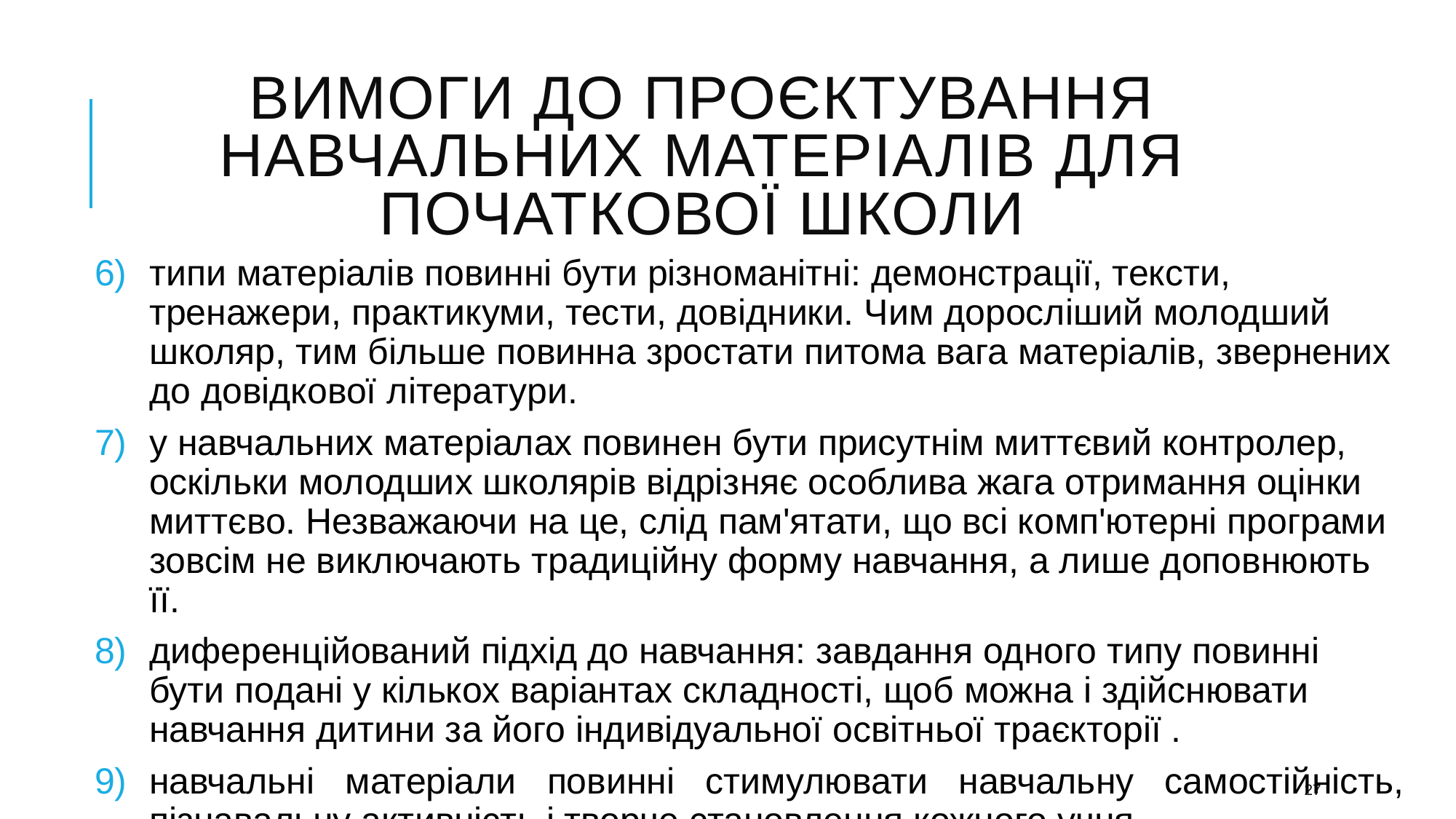

# Вимоги до проєктування навчальних матеріалів для початкової школи
типи матеріалів повинні бути різноманітні: демонстрації, тексти, тренажери, практикуми, тести, довідники. Чим доросліший молодший школяр, тим більше повинна зростати питома вага матеріалів, звернених до довідкової літератури.
у навчальних матеріалах повинен бути присутнім миттєвий контролер, оскільки молодших школярів відрізняє особлива жага отримання оцінки миттєво. Незважаючи на це, слід пам'ятати, що всі комп'ютерні програми зовсім не виключають традиційну форму навчання, а лише доповнюють її.
диференційований підхід до навчання: завдання одного типу повинні бути подані у кількох варіантах складності, щоб можна і здійснювати навчання дитини за його індивідуальної освітньої траєкторії .
навчальні матеріали повинні стимулювати навчальну самостійність, пізнавальну активність і творче становлення кожного учня.

27